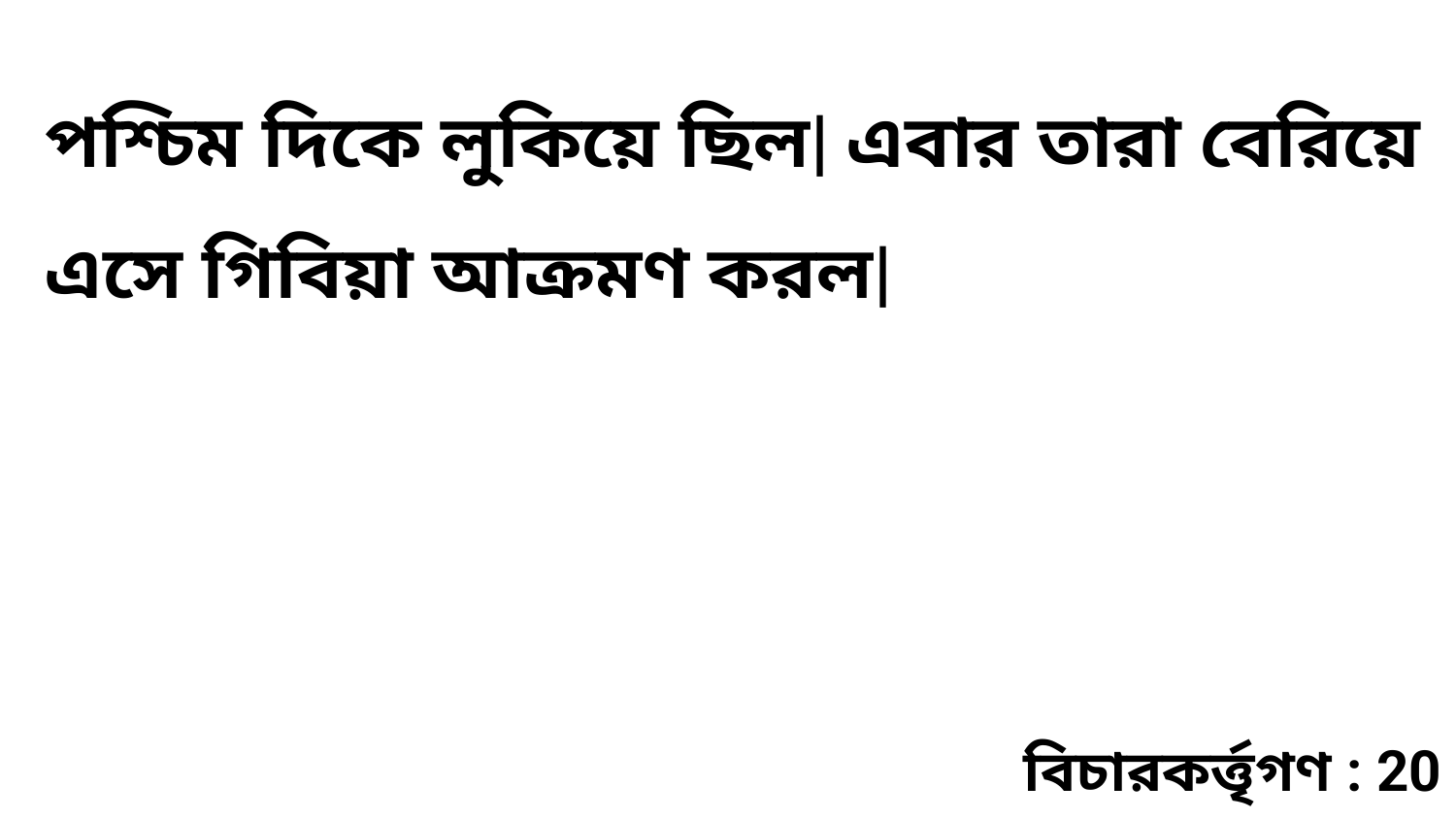

পশ্চিম দিকে লুকিয়ে ছিল| এবার তারা বেরিয়ে এসে গিবিয়া আক্রমণ করল|
বিচারকর্ত্তৃগণ : 20